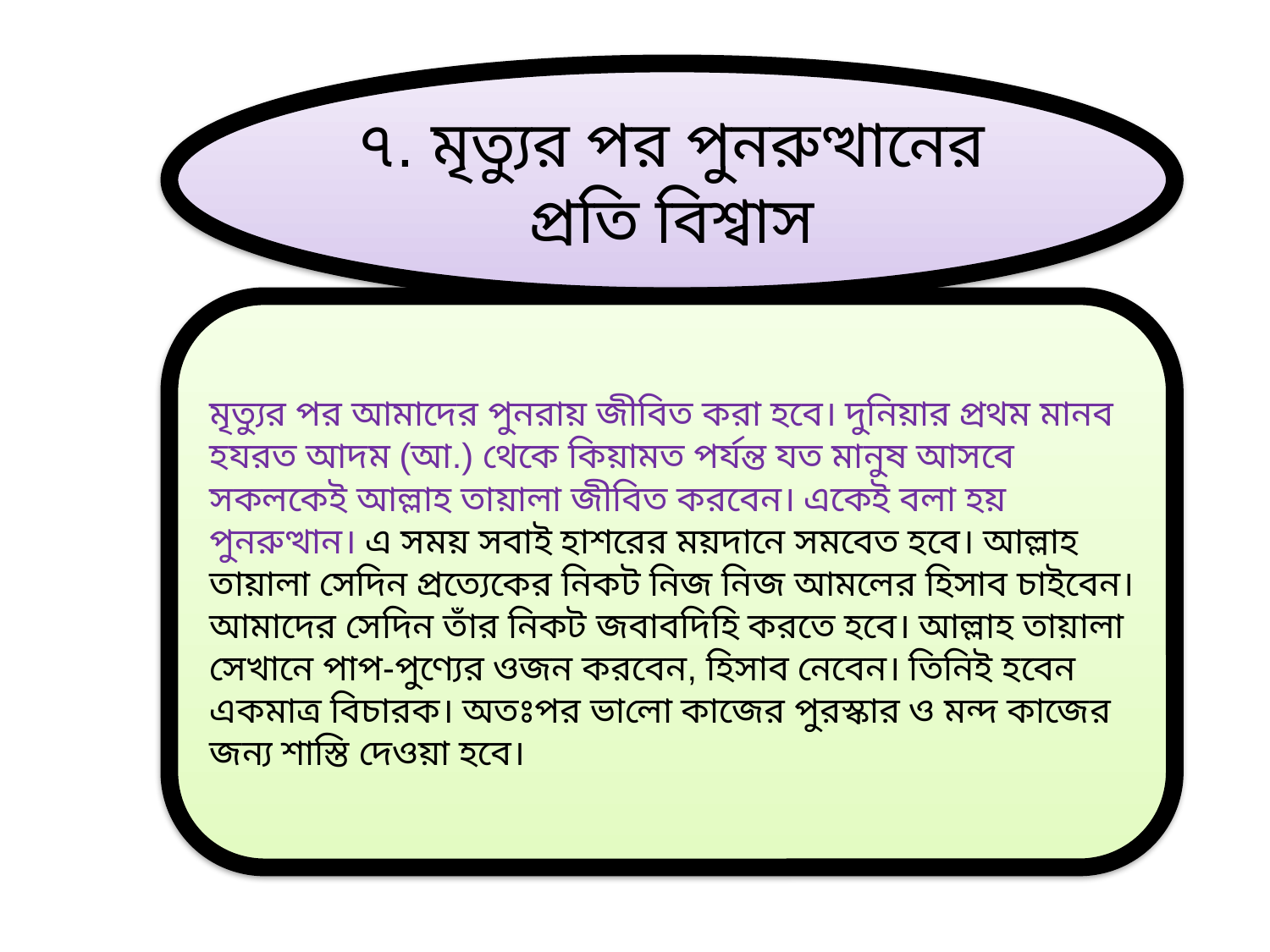

৭. মৃত্যুর পর পুনরুত্থানের প্রতি বিশ্বাস
মৃত্যুর পর আমাদের পুনরায় জীবিত করা হবে। দুনিয়ার প্রথম মানব হযরত আদম (আ.) থেকে কিয়ামত পর্যন্ত যত মানুষ আসবে সকলকেই আল্লাহ তায়ালা জীবিত করবেন। একেই বলা হয় পুনরুত্থান। এ সময় সবাই হাশরের ময়দানে সমবেত হবে। আল্লাহ তায়ালা সেদিন প্রত্যেকের নিকট নিজ নিজ আমলের হিসাব চাইবেন। আমাদের সেদিন তাঁর নিকট জবাবদিহি করতে হবে। আল্লাহ তায়ালা সেখানে পাপ-পুণ্যের ওজন করবেন, হিসাব নেবেন। তিনিই হবেন একমাত্র বিচারক। অতঃপর ভালো কাজের পুরস্কার ও মন্দ কাজের জন্য শাস্তি দেওয়া হবে।